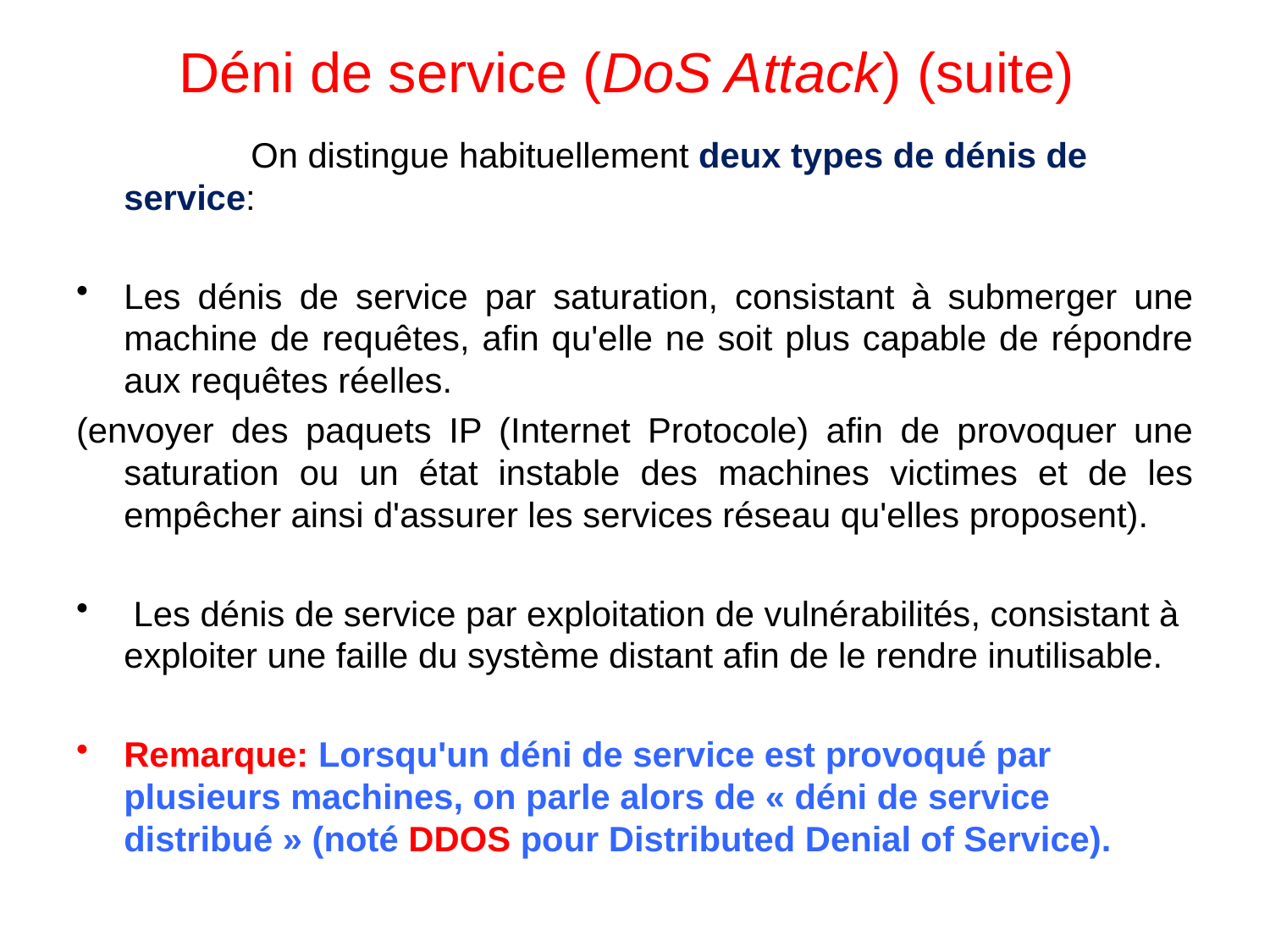

# Déni de service (DoS Attack) (suite)
		On distingue habituellement deux types de dénis de service:

Les dénis de service par saturation, consistant à submerger une machine de requêtes, afin qu'elle ne soit plus capable de répondre aux requêtes réelles.
(envoyer des paquets IP (Internet Protocole) afin de provoquer une saturation ou un état instable des machines victimes et de les empêcher ainsi d'assurer les services réseau qu'elles proposent).

 Les dénis de service par exploitation de vulnérabilités, consistant à exploiter une faille du système distant afin de le rendre inutilisable.

Remarque: Lorsqu'un déni de service est provoqué par plusieurs machines, on parle alors de « déni de service distribué » (noté DDOS pour Distributed Denial of Service).